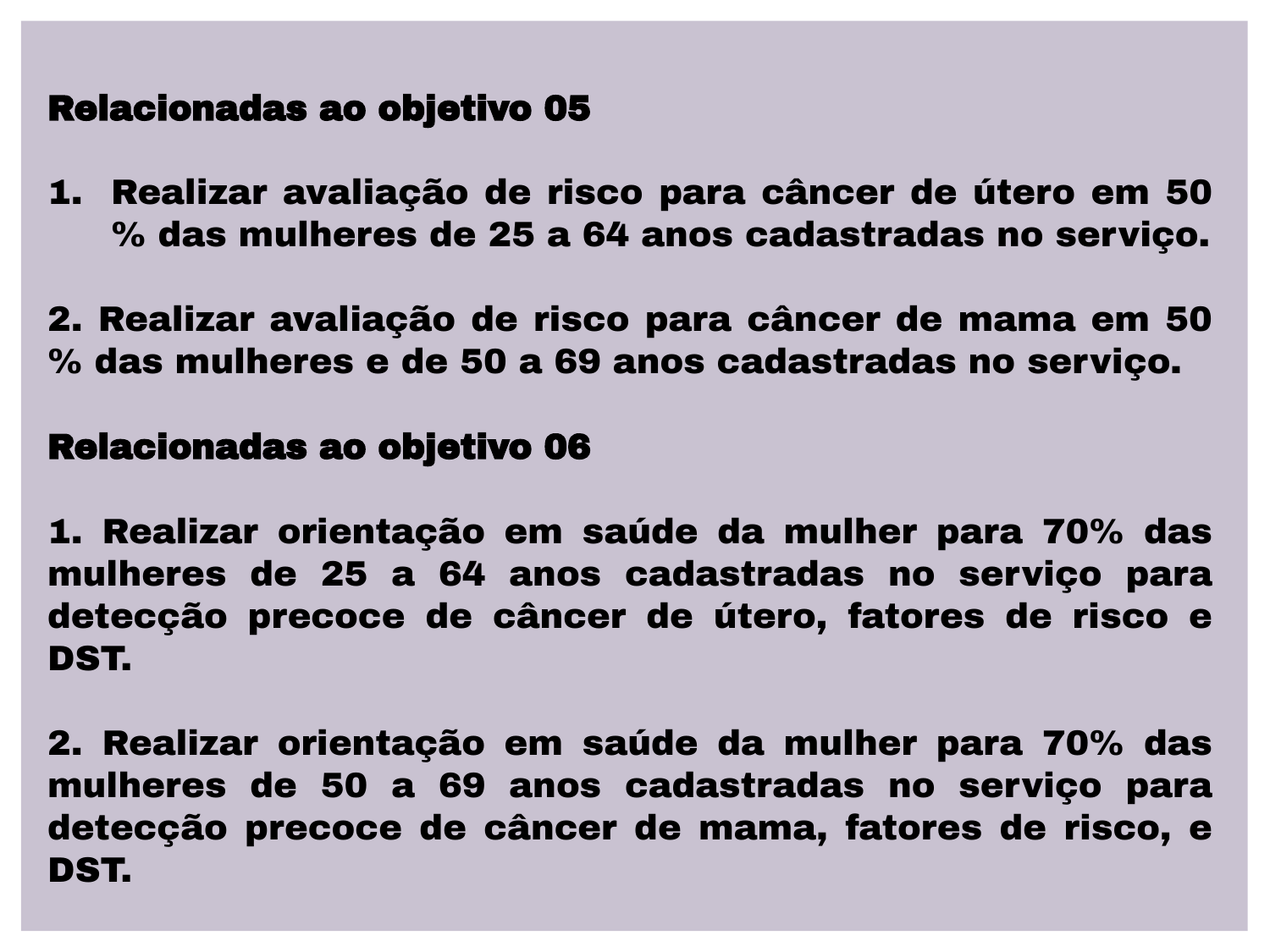

Relacionadas ao objetivo 05

Realizar avaliação de risco para câncer de útero em 50 % das mulheres de 25 a 64 anos cadastradas no serviço.

2. Realizar avaliação de risco para câncer de mama em 50 % das mulheres e de 50 a 69 anos cadastradas no serviço.

Relacionadas ao objetivo 06

1. Realizar orientação em saúde da mulher para 70% das mulheres de 25 a 64 anos cadastradas no serviço para detecção precoce de câncer de útero, fatores de risco e DST.

2. Realizar orientação em saúde da mulher para 70% das mulheres de 50 a 69 anos cadastradas no serviço para detecção precoce de câncer de mama, fatores de risco, e DST.